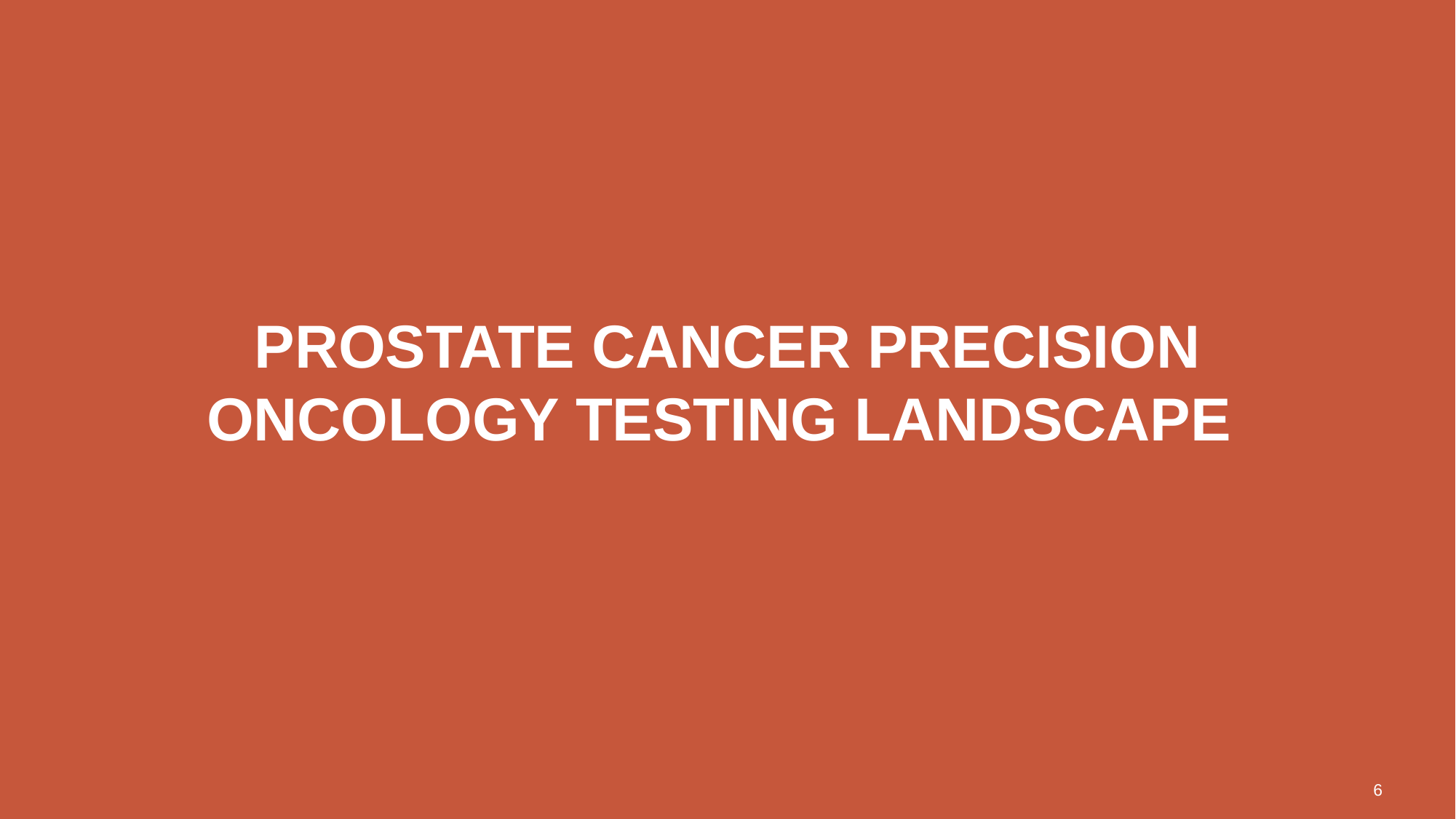

# Prostate cancer precision oncology testing landscape
6